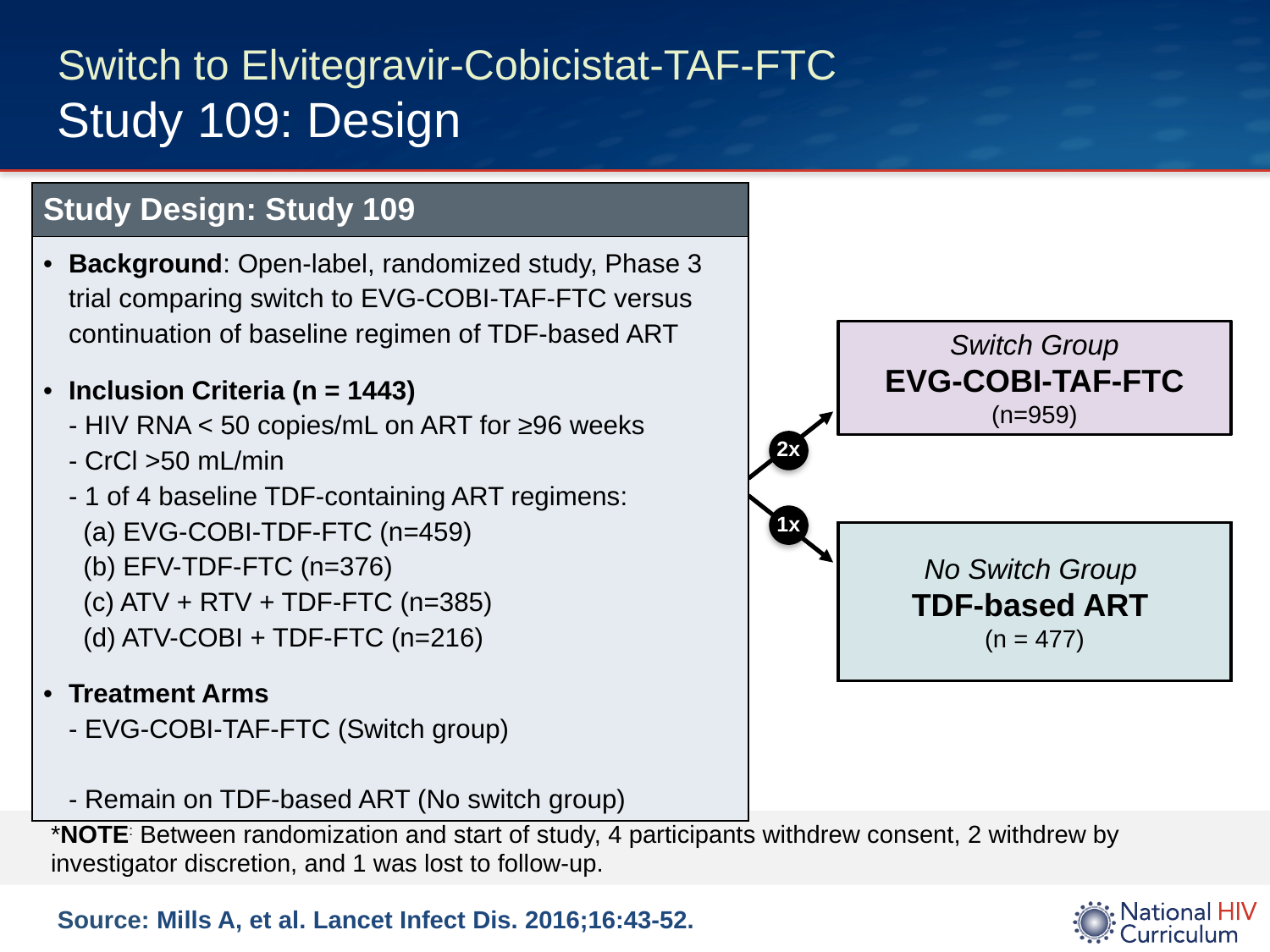

# Switch to Elvitegravir-Cobicistat-TAF-FTC Study 109: Design
| Study Design: Study 109 |
| --- |
| Background: Open-label, randomized study, Phase 3 trial comparing switch to EVG-COBI-TAF-FTC versus continuation of baseline regimen of TDF-based ART Inclusion Criteria (n = 1443) - HIV RNA < 50 copies/mL on ART for ≥96 weeks - CrCl >50 mL/min - 1 of 4 baseline TDF-containing ART regimens: (a) EVG-COBI-TDF-FTC (n=459) (b) EFV-TDF-FTC (n=376) (c) ATV + RTV + TDF-FTC (n=385) (d) ATV-COBI + TDF-FTC (n=216) Treatment Arms - EVG-COBI-TAF-FTC (Switch group) - Remain on TDF-based ART (No switch group) |
Switch Group
EVG-COBI-TAF-FTC
(n=959)

2x

1x
No Switch Group
TDF-based ART
(n = 477)
*NOTE: Between randomization and start of study, 4 participants withdrew consent, 2 withdrew by investigator discretion, and 1 was lost to follow-up.
Source: Mills A, et al. Lancet Infect Dis. 2016;16:43-52.